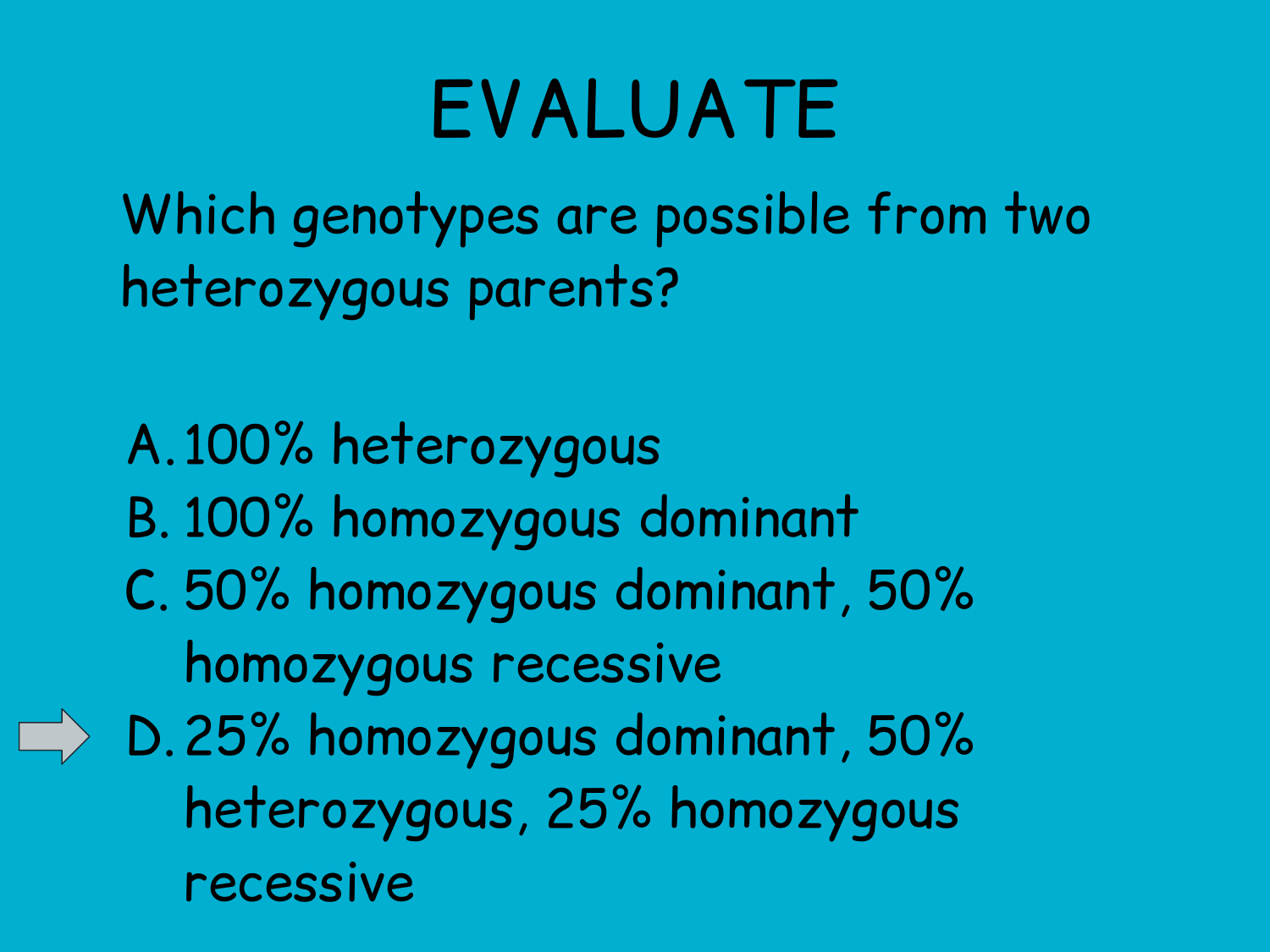

# EVALUATE
Which genotypes are possible from two heterozygous parents?

100% heterozygous
100% homozygous dominant
50% homozygous dominant, 50% homozygous recessive
25% homozygous dominant, 50% heterozygous, 25% homozygous recessive